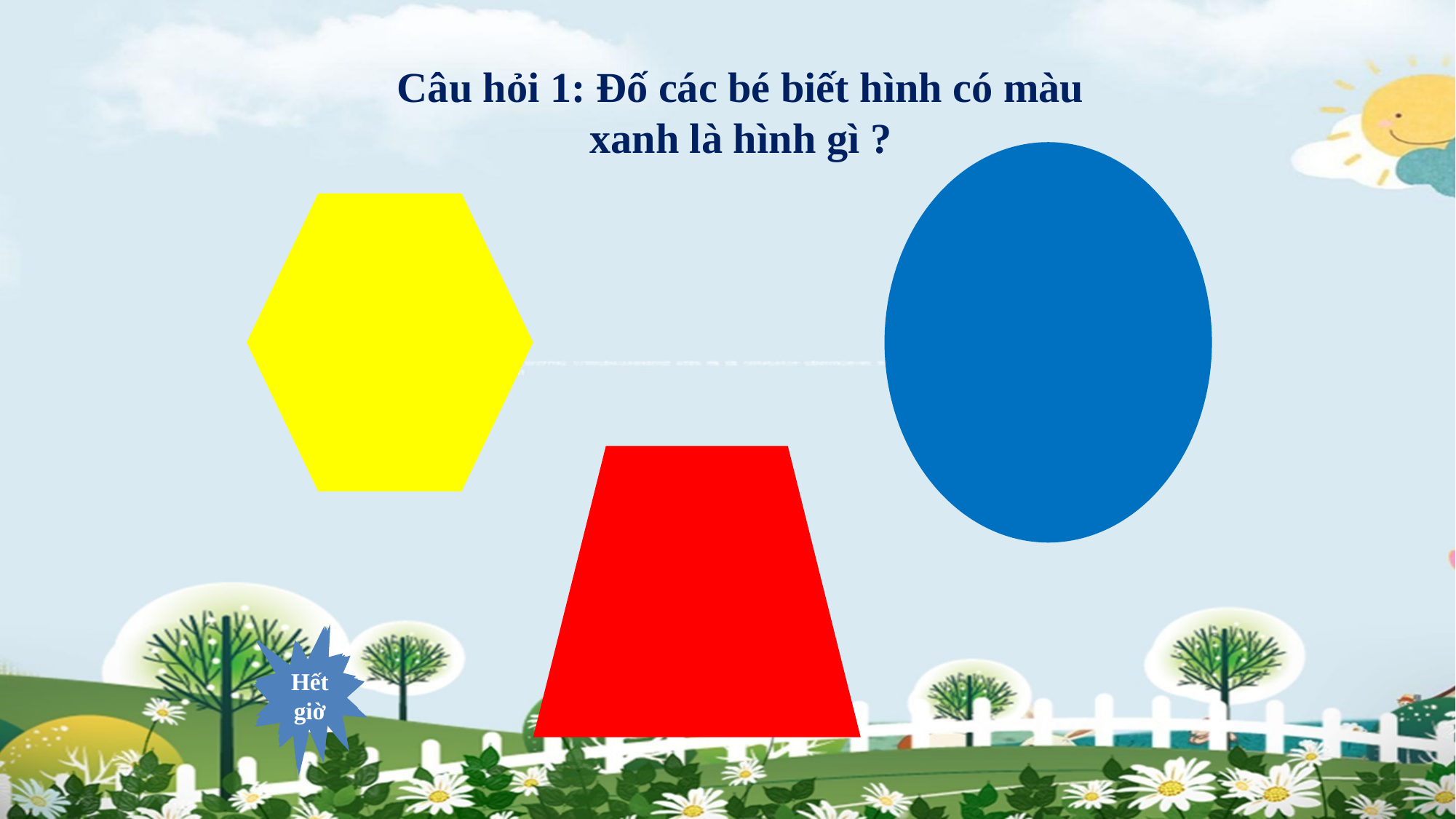

Câu hỏi 1: Đố các bé biết hình có màu xanh là hình gì ?

Hết giờ
5
4
3
1
2